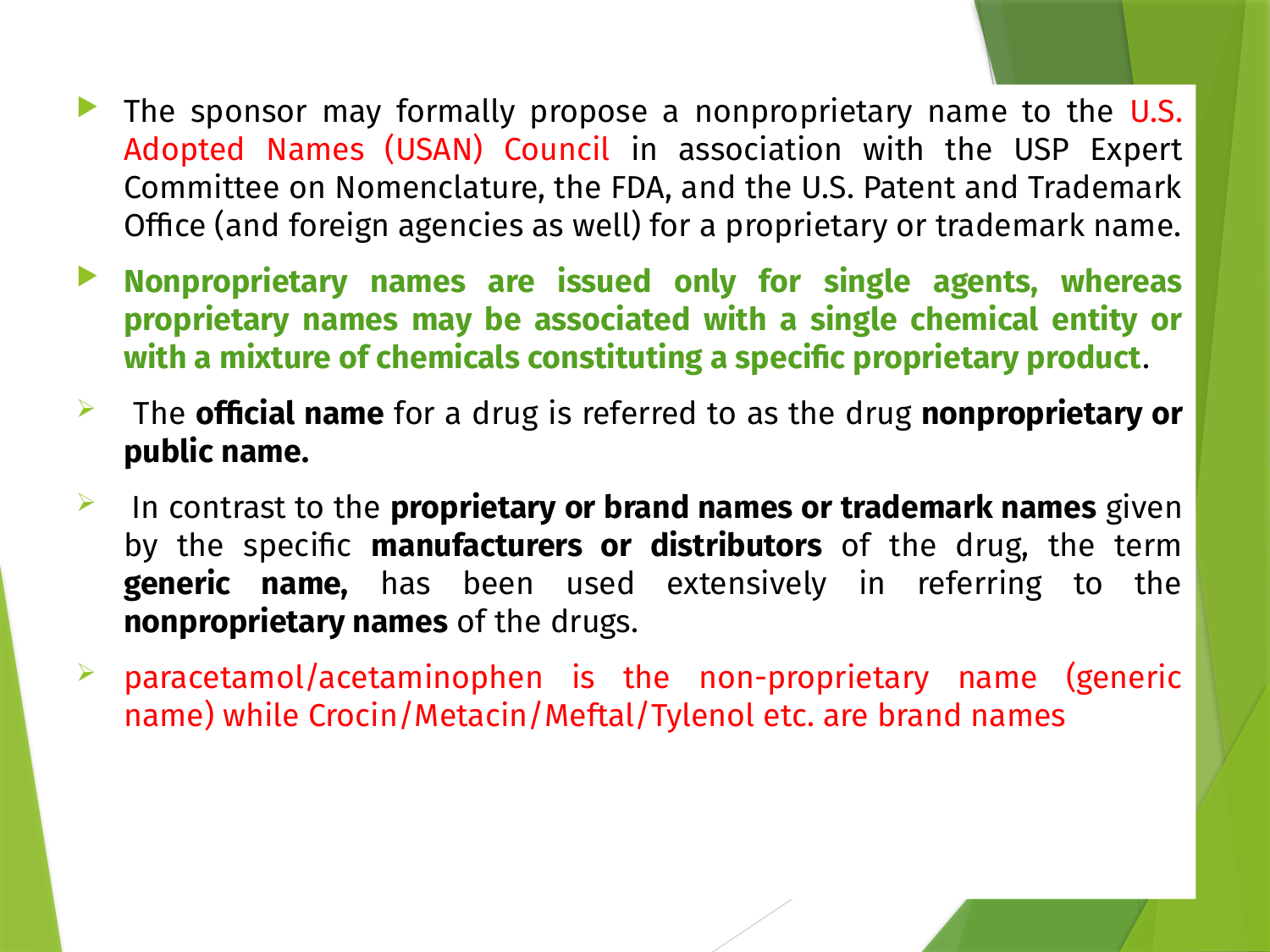

The sponsor may formally propose a nonproprietary name to the U.S. Adopted Names (USAN) Council in association with the USP Expert Committee on Nomenclature, the FDA, and the U.S. Patent and Trademark Office (and foreign agencies as well) for a proprietary or trademark name.
Nonproprietary names are issued only for single agents, whereas proprietary names may be associated with a single chemical entity or with a mixture of chemicals constituting a specific proprietary product.
 The official name for a drug is referred to as the drug nonproprietary or public name.
 In contrast to the proprietary or brand names or trademark names given by the specific manufacturers or distributors of the drug, the term generic name, has been used extensively in referring to the nonproprietary names of the drugs.
paracetamol/acetaminophen is the non-proprietary name (generic name) while Crocin/Metacin/Meftal/Tylenol etc. are brand names